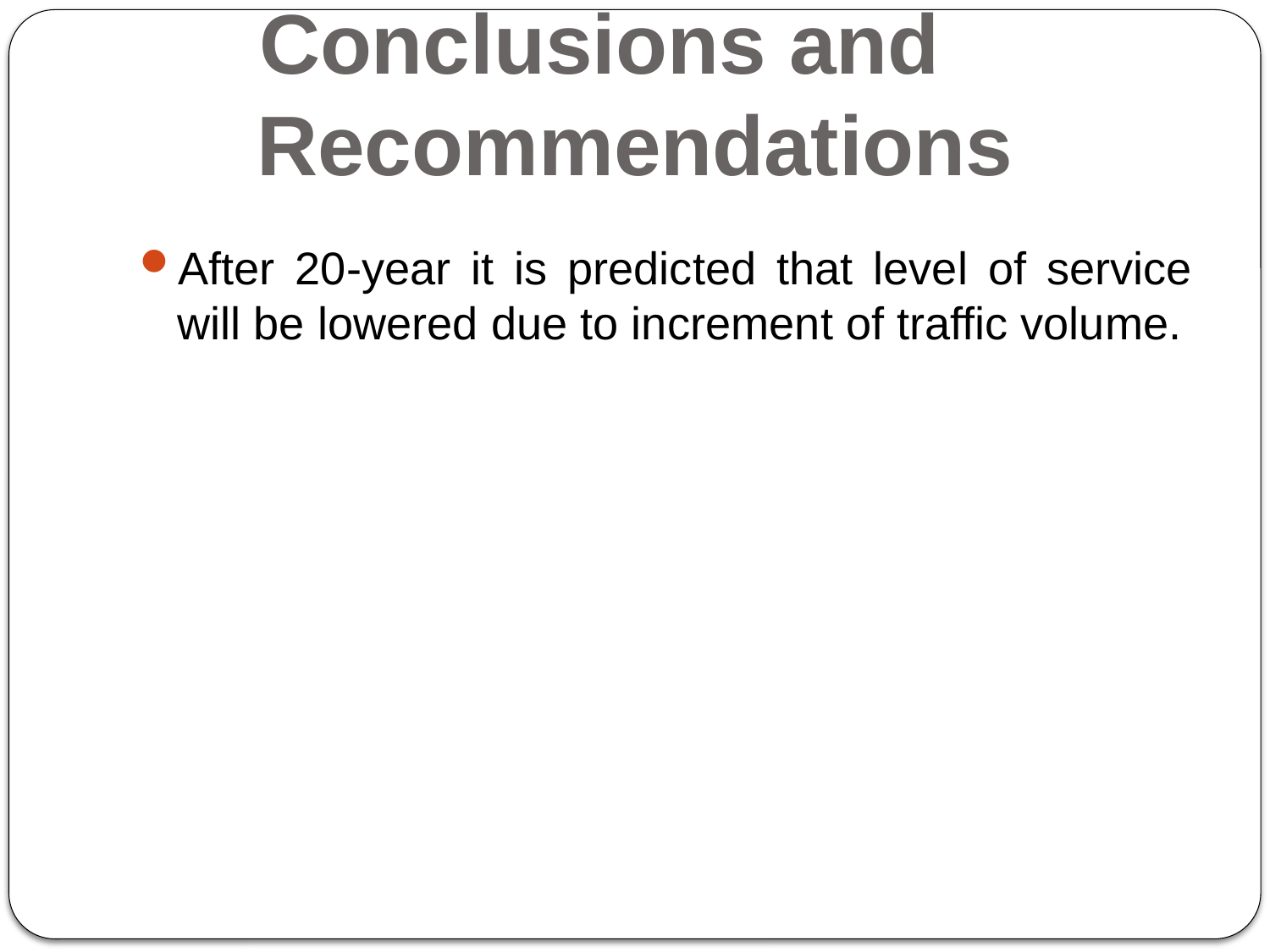

# Conclusions and    Recommendations
After 20-year it is predicted that level of service will be lowered due to increment of traffic volume.